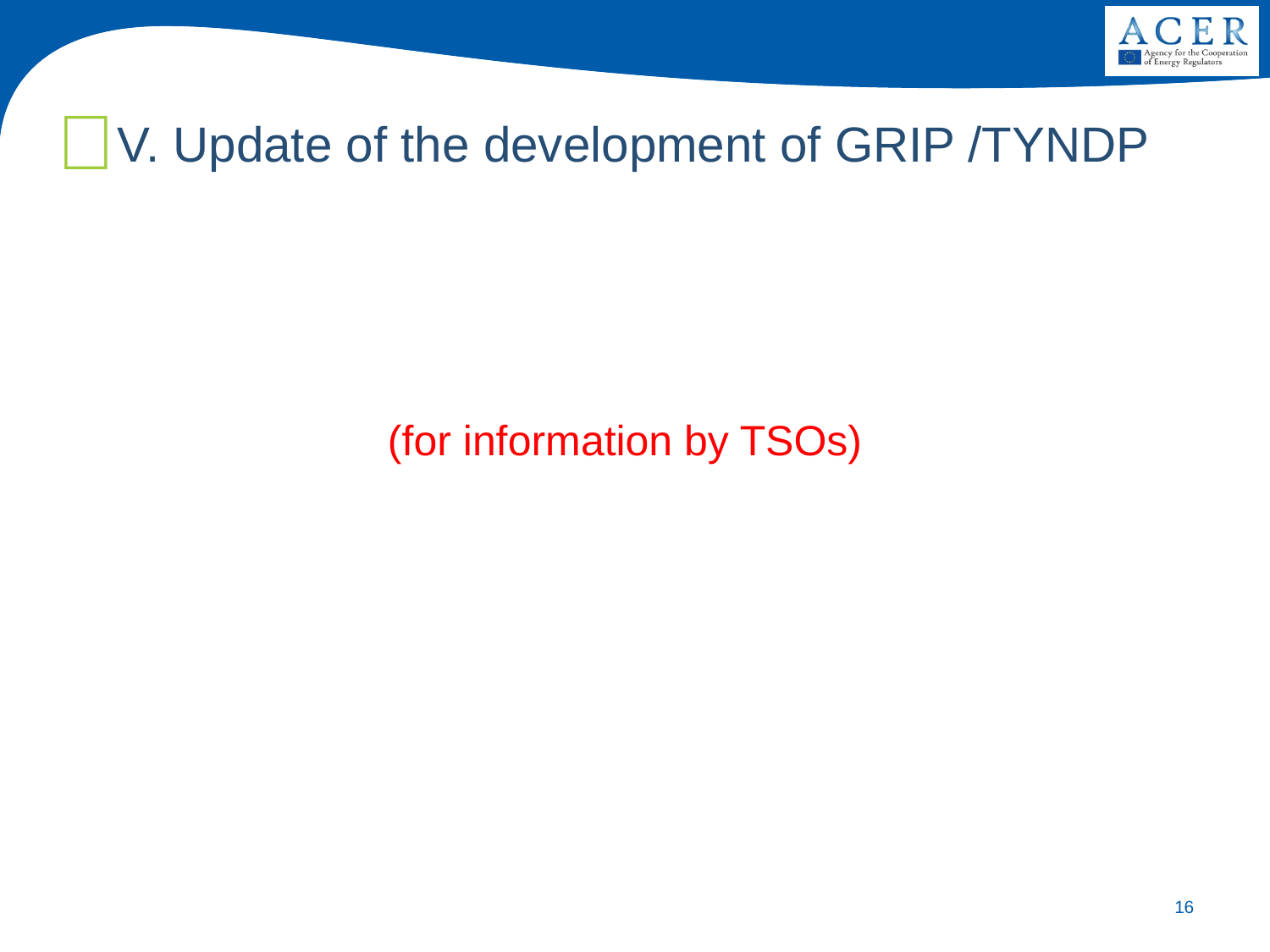

V. Update of the development of GRIP /TYNDP

(for information by TSOs)